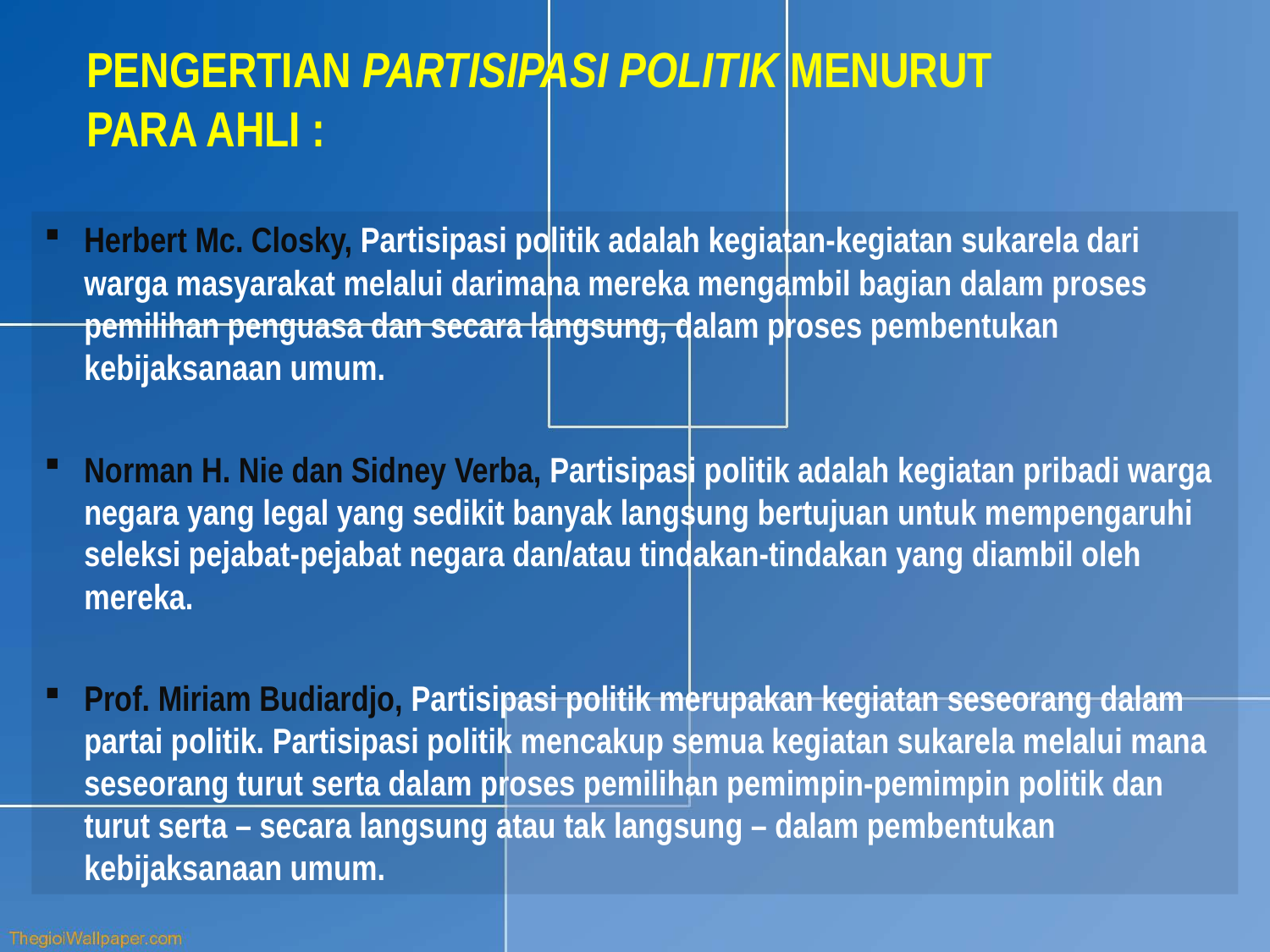

PENGERTIAN PARTISIPASI POLITIK MENURUT PARA AHLI :
Herbert Mc. Closky, Partisipasi politik adalah kegiatan-kegiatan sukarela dari warga masyarakat melalui darimana mereka mengambil bagian dalam proses pemilihan penguasa dan secara langsung, dalam proses pembentukan kebijaksanaan umum.

Norman H. Nie dan Sidney Verba, Partisipasi politik adalah kegiatan pribadi warga negara yang legal yang sedikit banyak langsung bertujuan untuk mempengaruhi seleksi pejabat-pejabat negara dan/atau tindakan-tindakan yang diambil oleh mereka.

Prof. Miriam Budiardjo, Partisipasi politik merupakan kegiatan seseorang dalam partai politik. Partisipasi politik mencakup semua kegiatan sukarela melalui mana seseorang turut serta dalam proses pemilihan pemimpin-pemimpin politik dan turut serta – secara langsung atau tak langsung – dalam pembentukan kebijaksanaan umum.